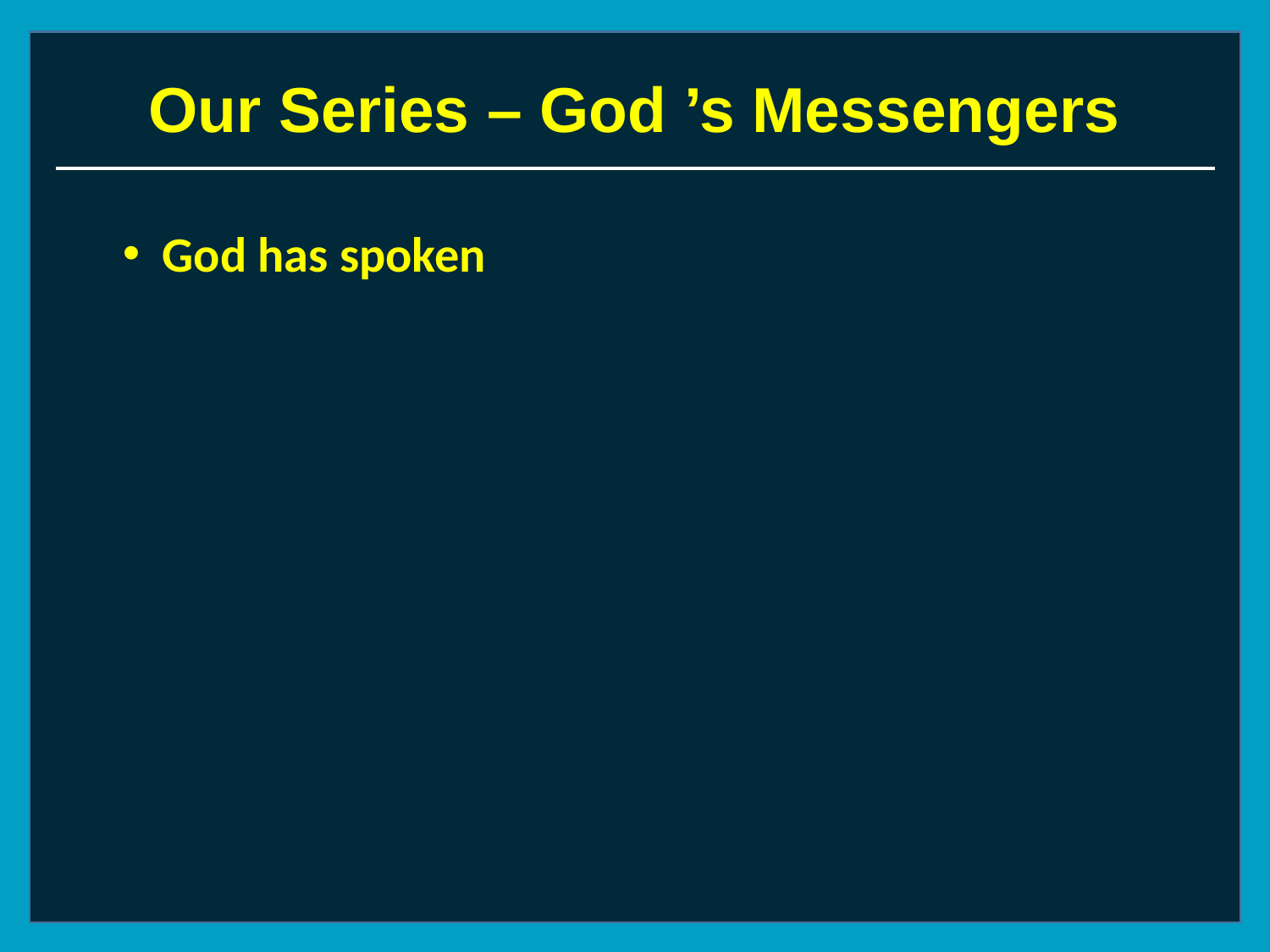

# Our Series – God ’s Messengers
  God has spoken